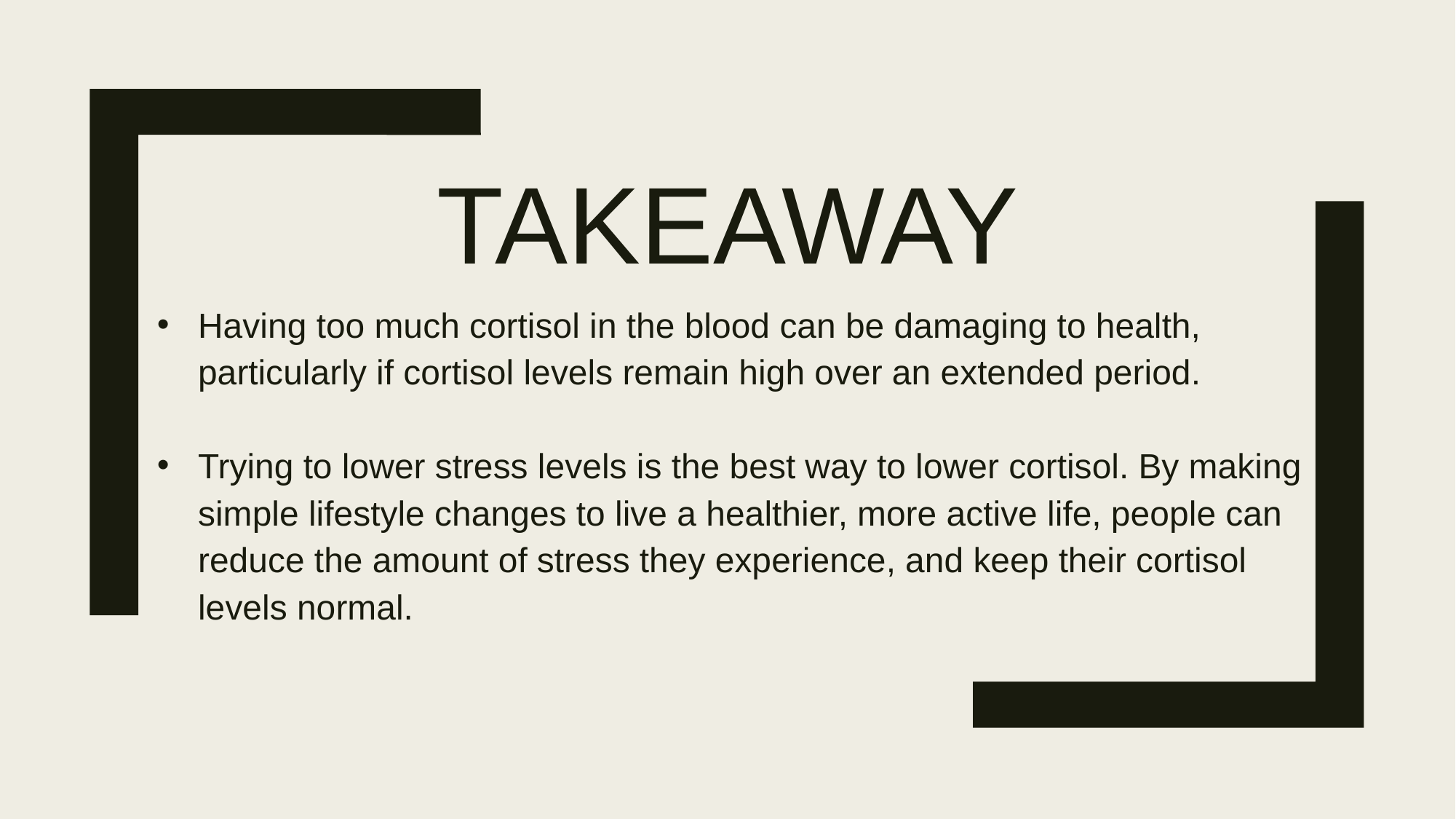

# Takeaway
Having too much cortisol in the blood can be damaging to health, particularly if cortisol levels remain high over an extended period.

Trying to lower stress levels is the best way to lower cortisol. By making simple lifestyle changes to live a healthier, more active life, people can reduce the amount of stress they experience, and keep their cortisol levels normal.